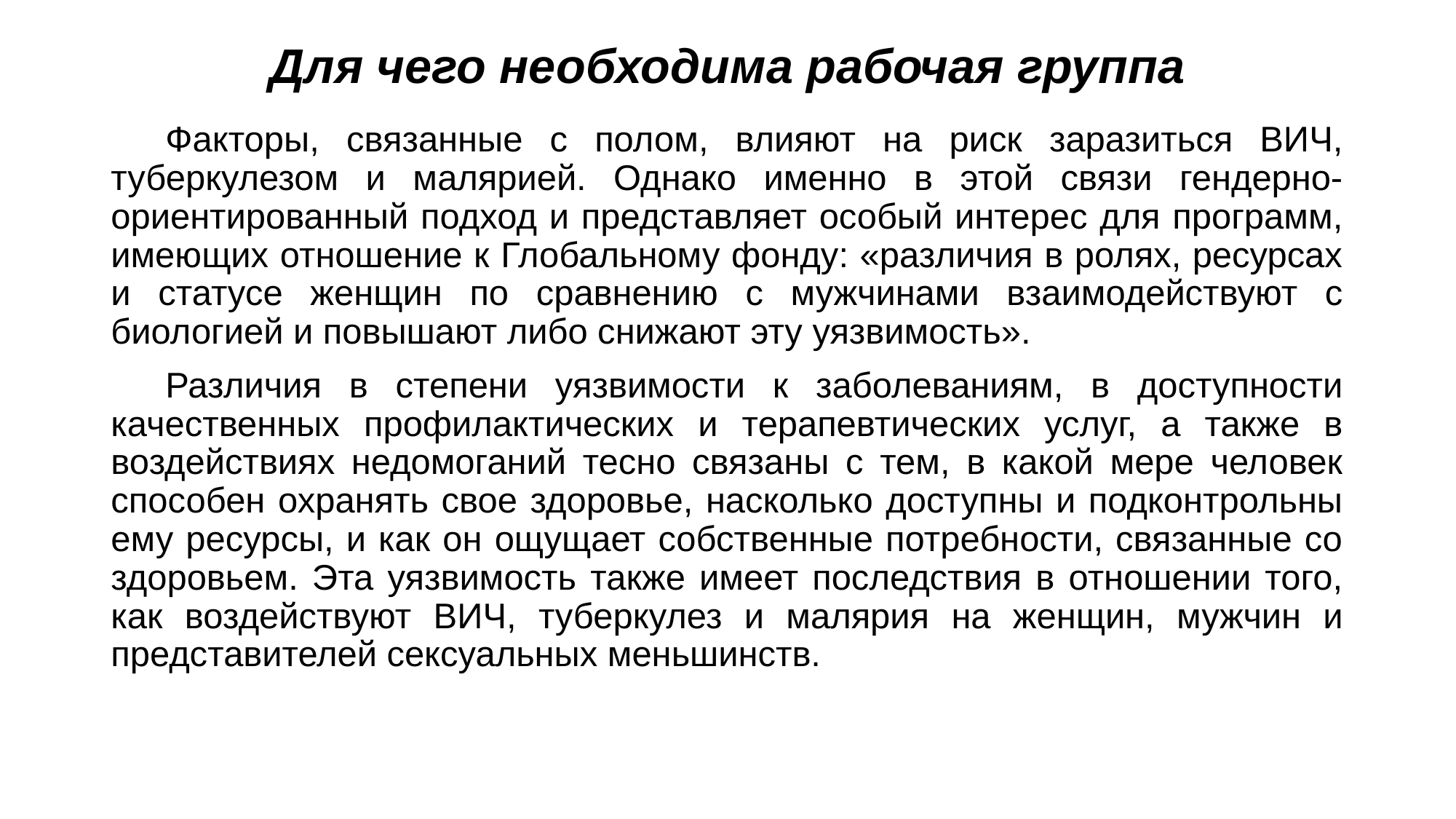

# Для чего необходима рабочая группа
Факторы, связанные с полом, влияют на риск заразиться ВИЧ, туберкулезом и малярией. Однако именно в этой связи гендерно-ориентированный подход и представляет особый интерес для программ, имеющих отношение к Глобальному фонду: «различия в ролях, ресурсах и статусе женщин по сравнению с мужчинами взаимодействуют с биологией и повышают либо снижают эту уязвимость».
Различия в степени уязвимости к заболеваниям, в доступности качественных профилактических и терапевтических услуг, а также в воздействиях недомоганий тесно связаны с тем, в какой мере человек способен охранять свое здоровье, насколько доступны и подконтрольны ему ресурсы, и как он ощущает собственные потребности, связанные со здоровьем. Эта уязвимость также имеет последствия в отношении того, как воздействуют ВИЧ, туберкулез и малярия на женщин, мужчин и представителей сексуальных меньшинств.